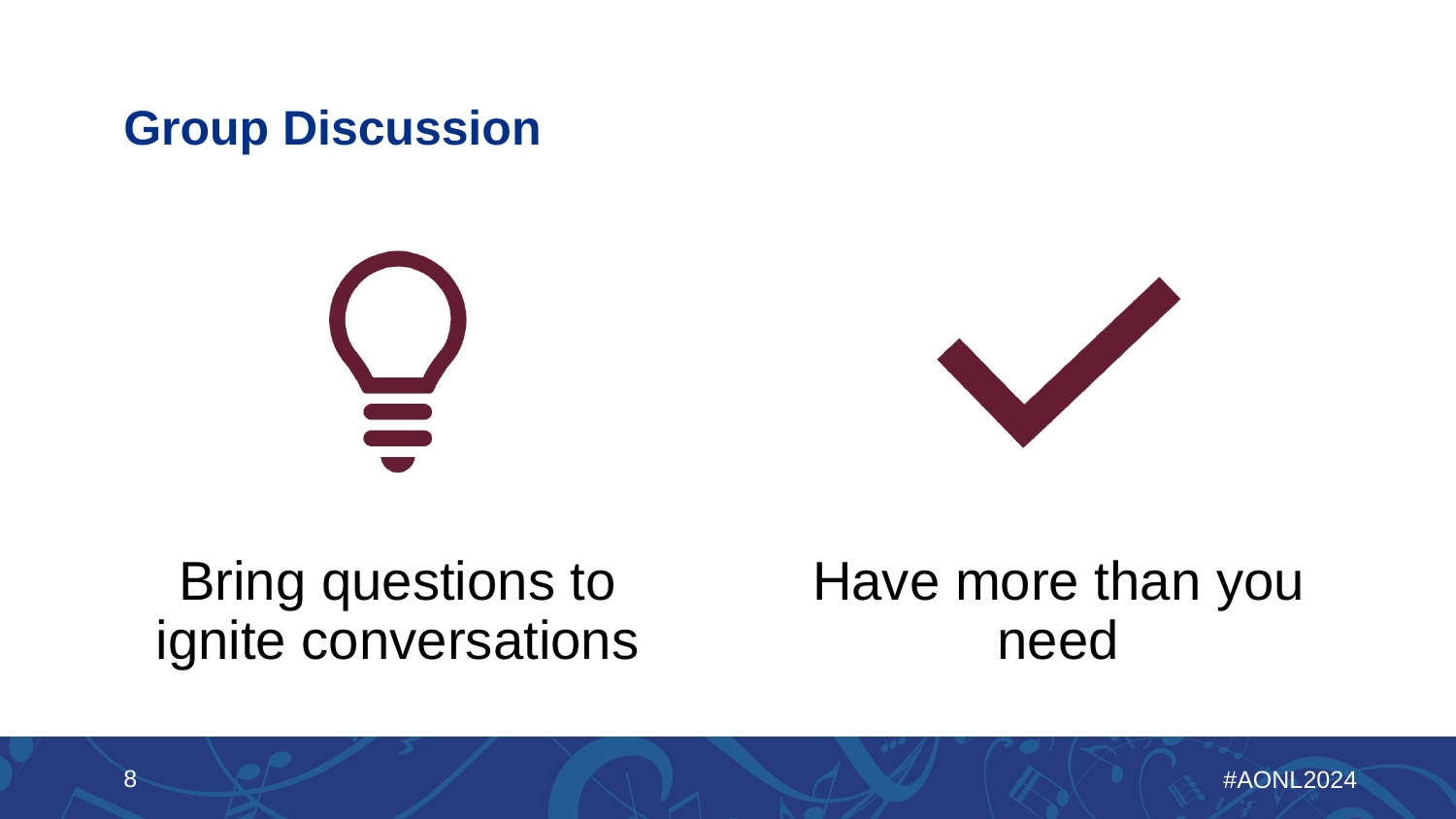

# Group Discussion
Bring questions to ignite conversations
Have more than you need